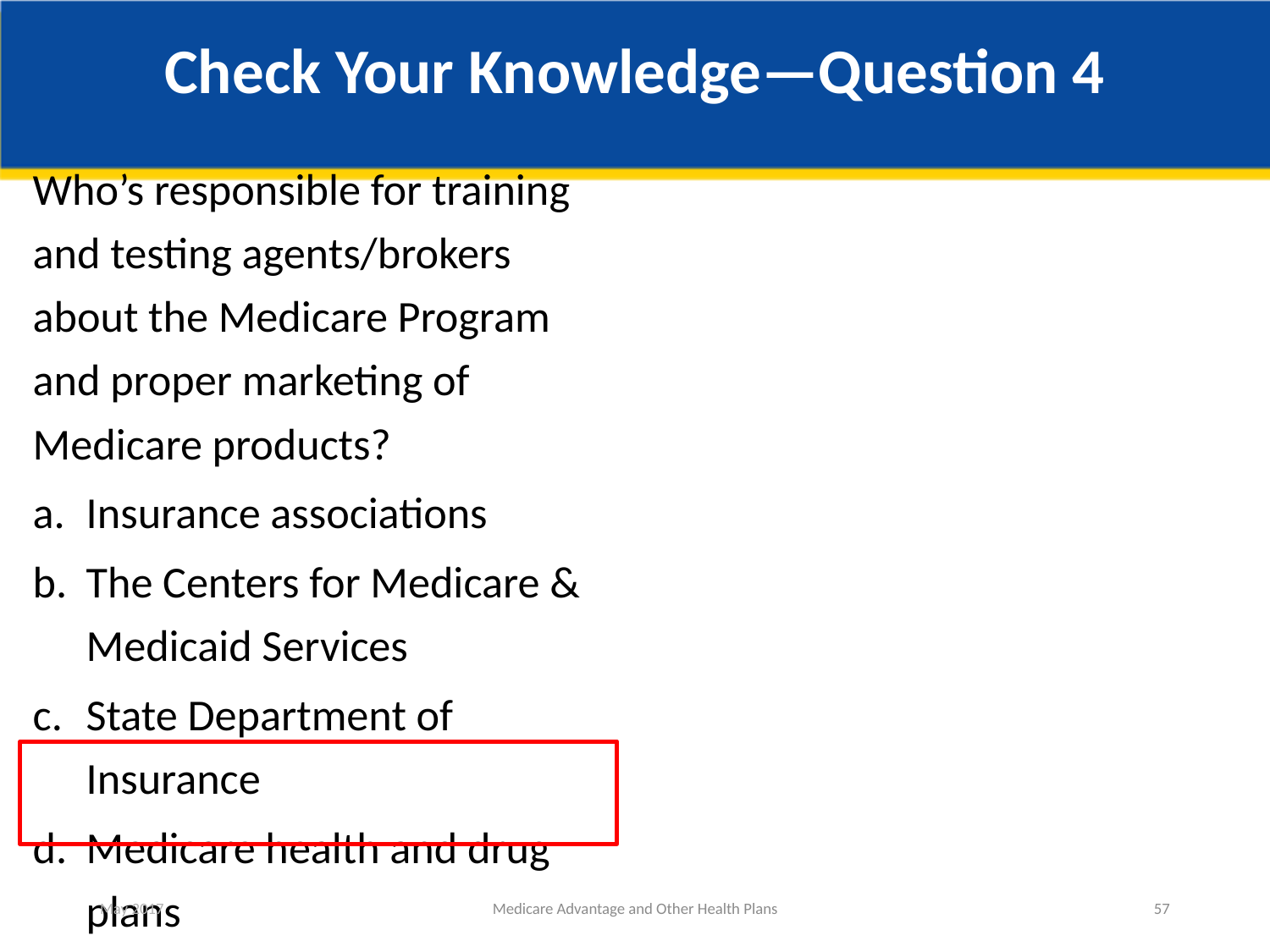

# Check Your Knowledge—Question 4
Who’s responsible for training and testing agents/brokers about the Medicare Program and proper marketing of Medicare products?
Insurance associations
The Centers for Medicare & Medicaid Services
State Department of Insurance
Medicare health and drug plans

May 2017
Medicare Advantage and Other Health Plans
57